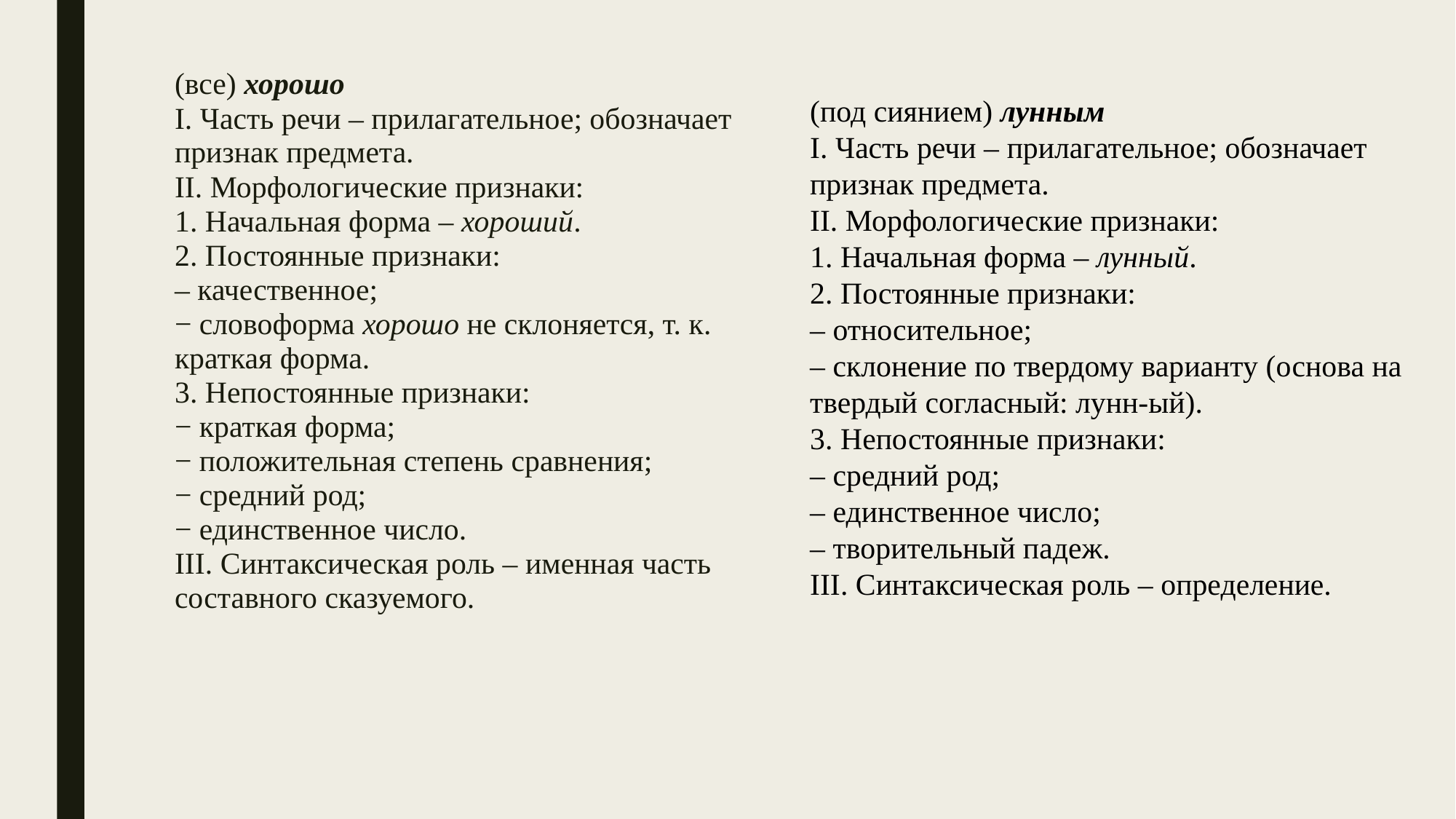

(все) хорошо
I. Часть речи – прилагательное; обозначает признак предмета.
II. Морфологические признаки:
1. Начальная форма – хороший.
2. Постоянные признаки:
– качественное;
− словоформа хорошо не склоняется, т. к. краткая форма.
3. Непостоянные признаки:
− краткая форма;
− положительная степень сравнения;
− средний род;
− единственное число.
III. Синтаксическая роль – именная часть составного сказуемого.

(под сиянием) лунным
I. Часть речи – прилагательное; обозначает признак предмета.
II. Морфологические признаки:
1. Начальная форма – лунный.
2. Постоянные признаки:
– относительное;
– склонение по твердому варианту (основа на твердый согласный: лунн-ый).
3. Непостоянные признаки:
– средний род;
– единственное число;
– творительный падеж.
III. Синтаксическая роль – определение.